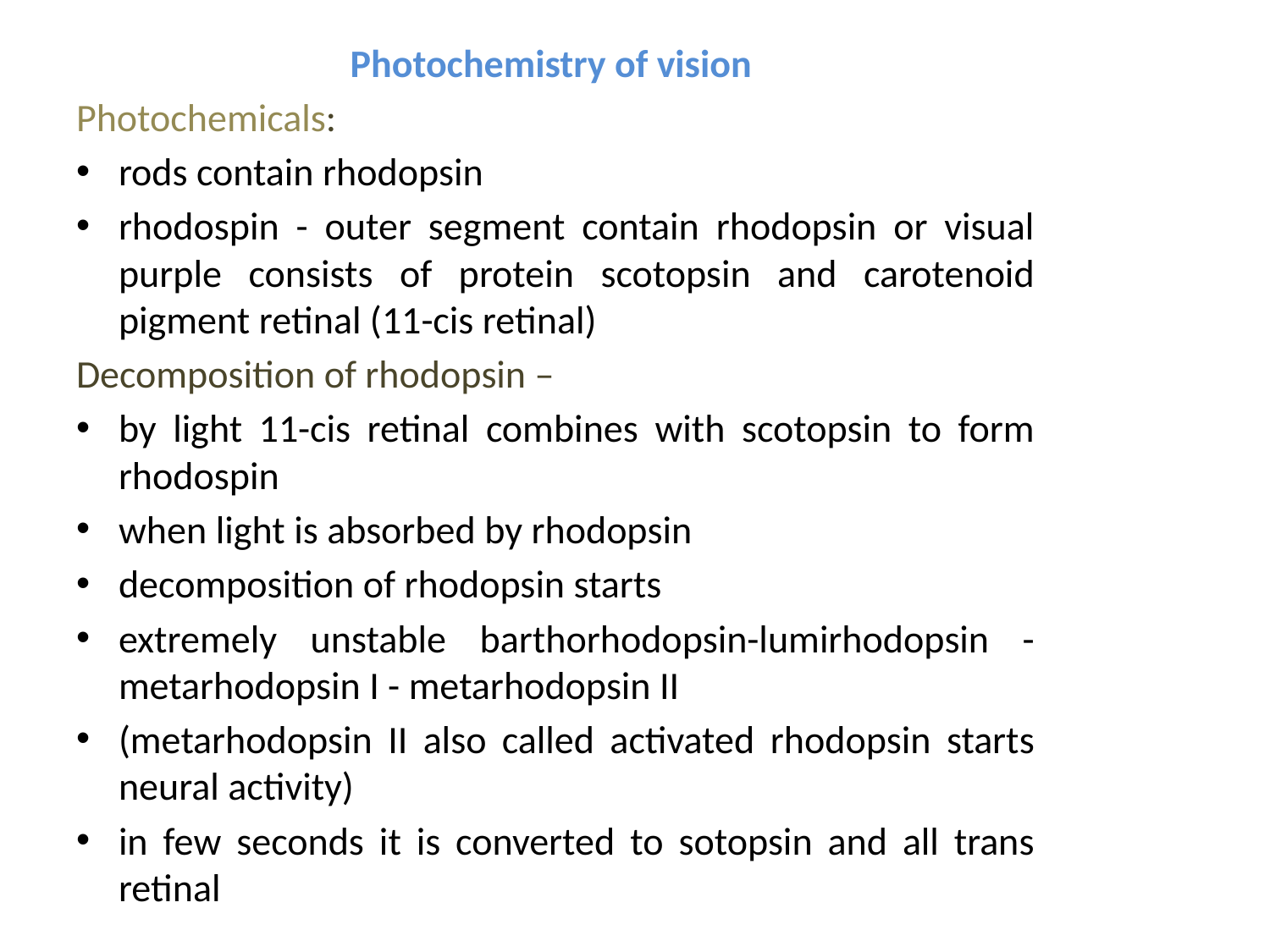

Photochemistry of vision
Photochemicals:
rods contain rhodopsin
rhodospin - outer segment contain rhodopsin or visual purple consists of protein scotopsin and carotenoid pigment retinal (11-cis retinal)
Decomposition of rhodopsin –
by light 11-cis retinal combines with scotopsin to form rhodospin
when light is absorbed by rhodopsin
decomposition of rhodopsin starts
extremely unstable barthorhodopsin-lumirhodopsin - metarhodopsin I - metarhodopsin II
(metarhodopsin II also called activated rhodopsin starts neural activity)
in few seconds it is converted to sotopsin and all trans retinal